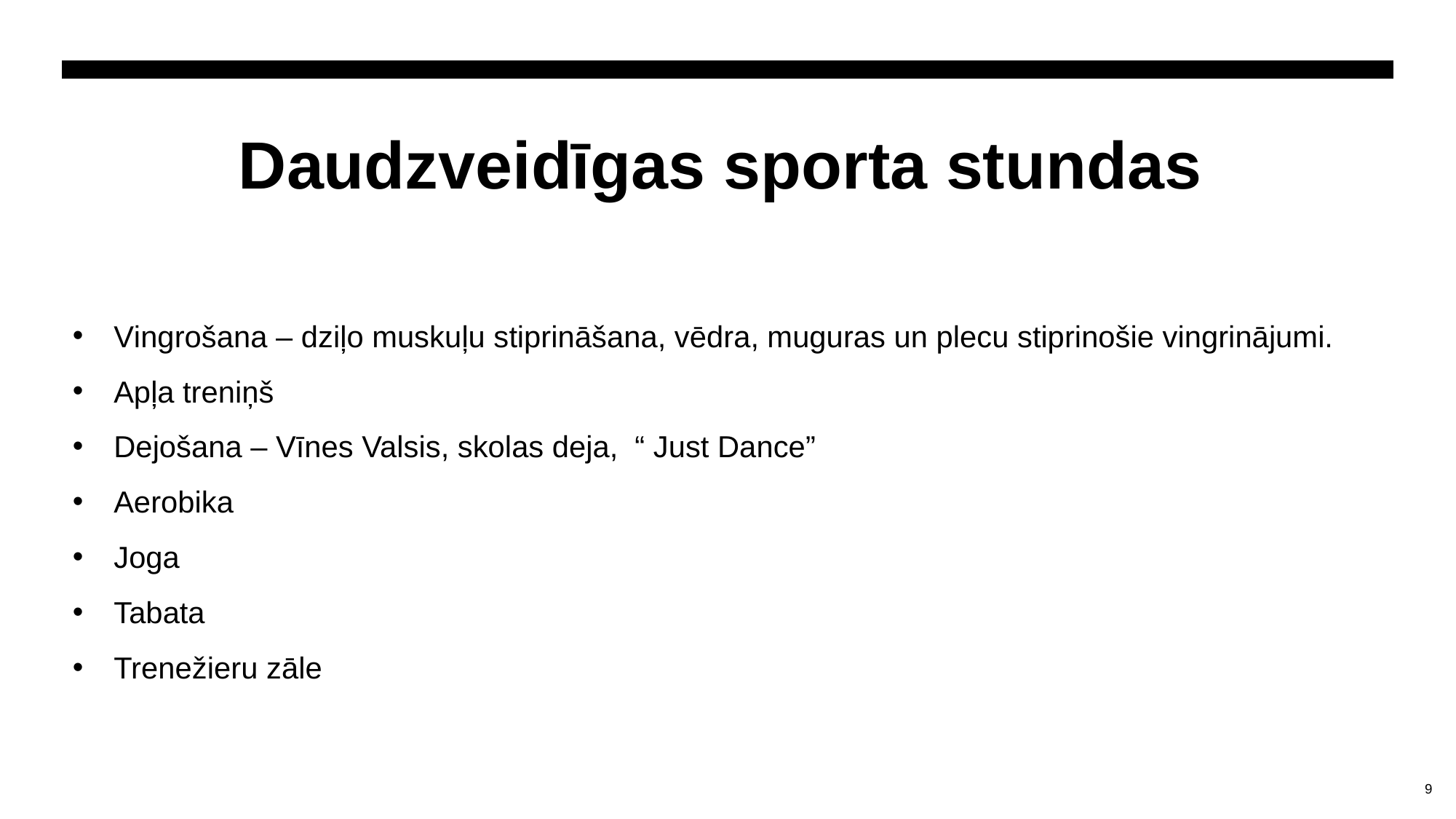

# Daudzveidīgas sporta stundas
Vingrošana – dziļo muskuļu stiprināšana, vēdra, muguras un plecu stiprinošie vingrinājumi.
Apļa treniņš
Dejošana – Vīnes Valsis, skolas deja,  “ Just Dance”
Aerobika
Joga
Tabata
Trenežieru zāle

9